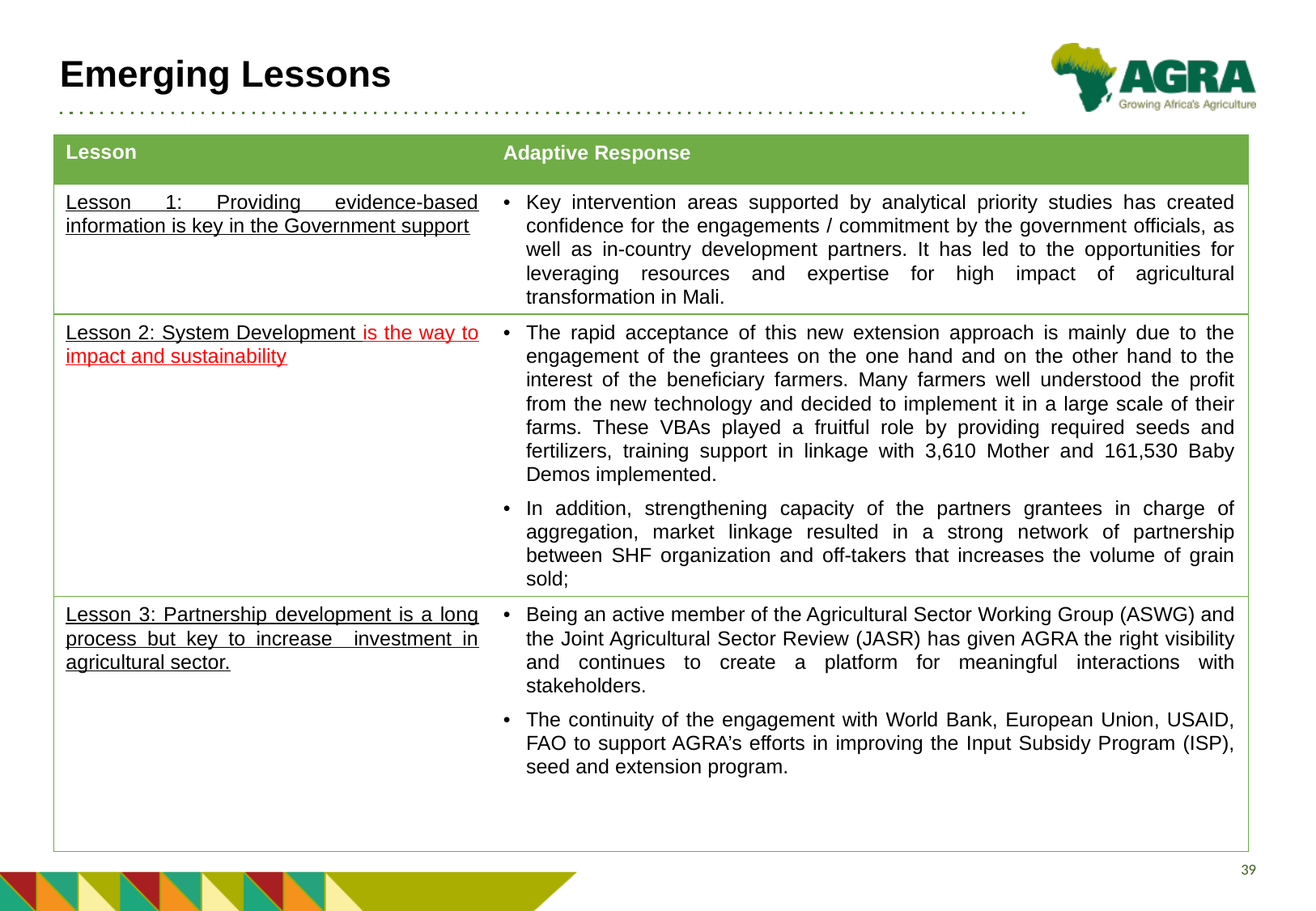

# Emerging Lessons
| Lesson | Adaptive Response |
| --- | --- |
| Lesson 1: Providing evidence-based information is key in the Government support | Key intervention areas supported by analytical priority studies has created confidence for the engagements / commitment by the government officials, as well as in-country development partners. It has led to the opportunities for leveraging resources and expertise for high impact of agricultural transformation in Mali. |
| Lesson 2: System Development is the way to impact and sustainability | The rapid acceptance of this new extension approach is mainly due to the engagement of the grantees on the one hand and on the other hand to the interest of the beneficiary farmers. Many farmers well understood the profit from the new technology and decided to implement it in a large scale of their farms. These VBAs played a fruitful role by providing required seeds and fertilizers, training support in linkage with 3,610 Mother and 161,530 Baby Demos implemented. In addition, strengthening capacity of the partners grantees in charge of aggregation, market linkage resulted in a strong network of partnership between SHF organization and off-takers that increases the volume of grain sold; |
| Lesson 3: Partnership development is a long process but key to increase investment in agricultural sector. | Being an active member of the Agricultural Sector Working Group (ASWG) and the Joint Agricultural Sector Review (JASR) has given AGRA the right visibility and continues to create a platform for meaningful interactions with stakeholders. The continuity of the engagement with World Bank, European Union, USAID, FAO to support AGRA’s efforts in improving the Input Subsidy Program (ISP), seed and extension program. |